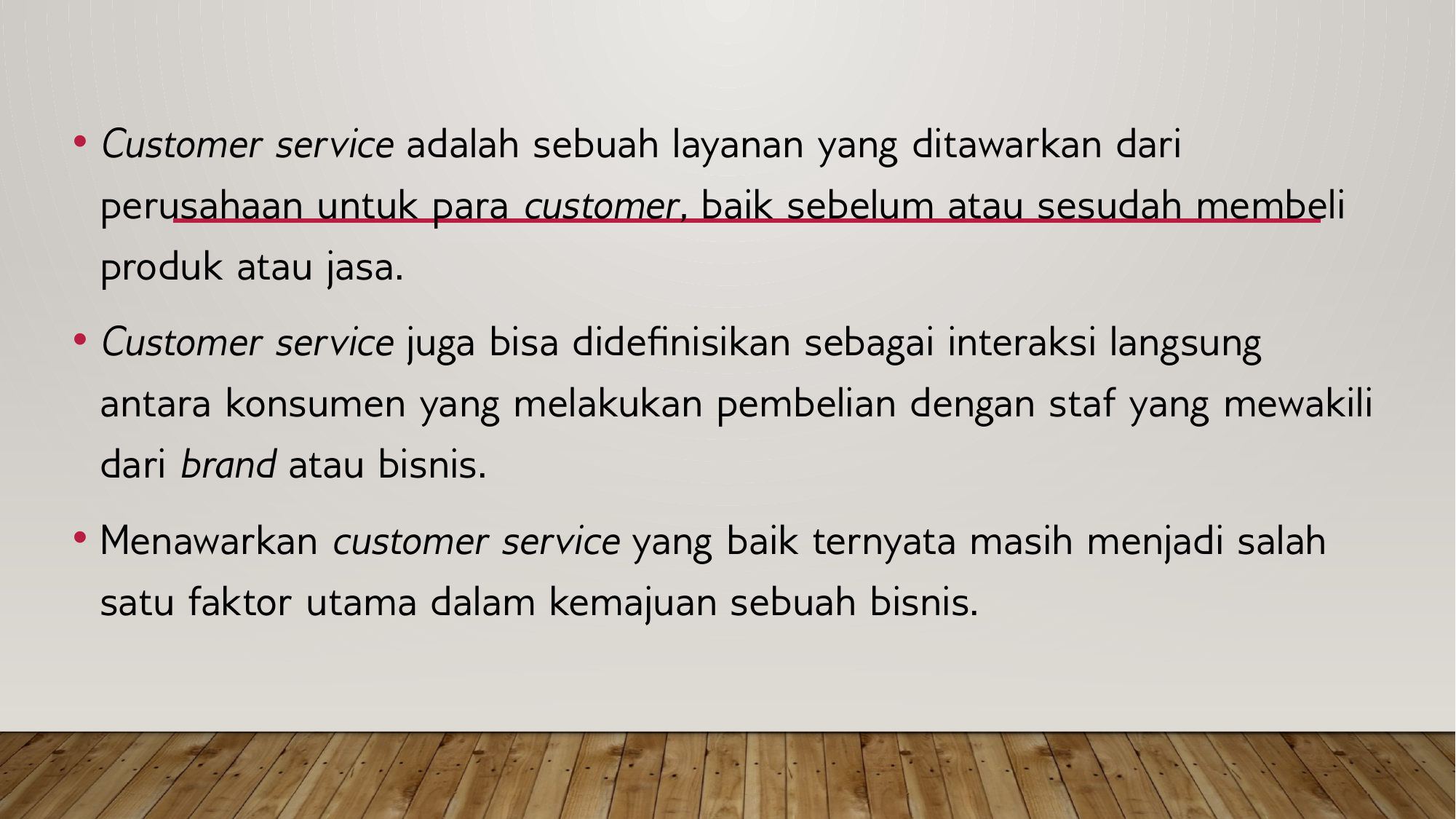

Customer service adalah sebuah layanan yang ditawarkan dari perusahaan untuk para customer, baik sebelum atau sesudah membeli produk atau jasa.
Customer service juga bisa didefinisikan sebagai interaksi langsung antara konsumen yang melakukan pembelian dengan staf yang mewakili dari brand atau bisnis.
Menawarkan customer service yang baik ternyata masih menjadi salah satu faktor utama dalam kemajuan sebuah bisnis.